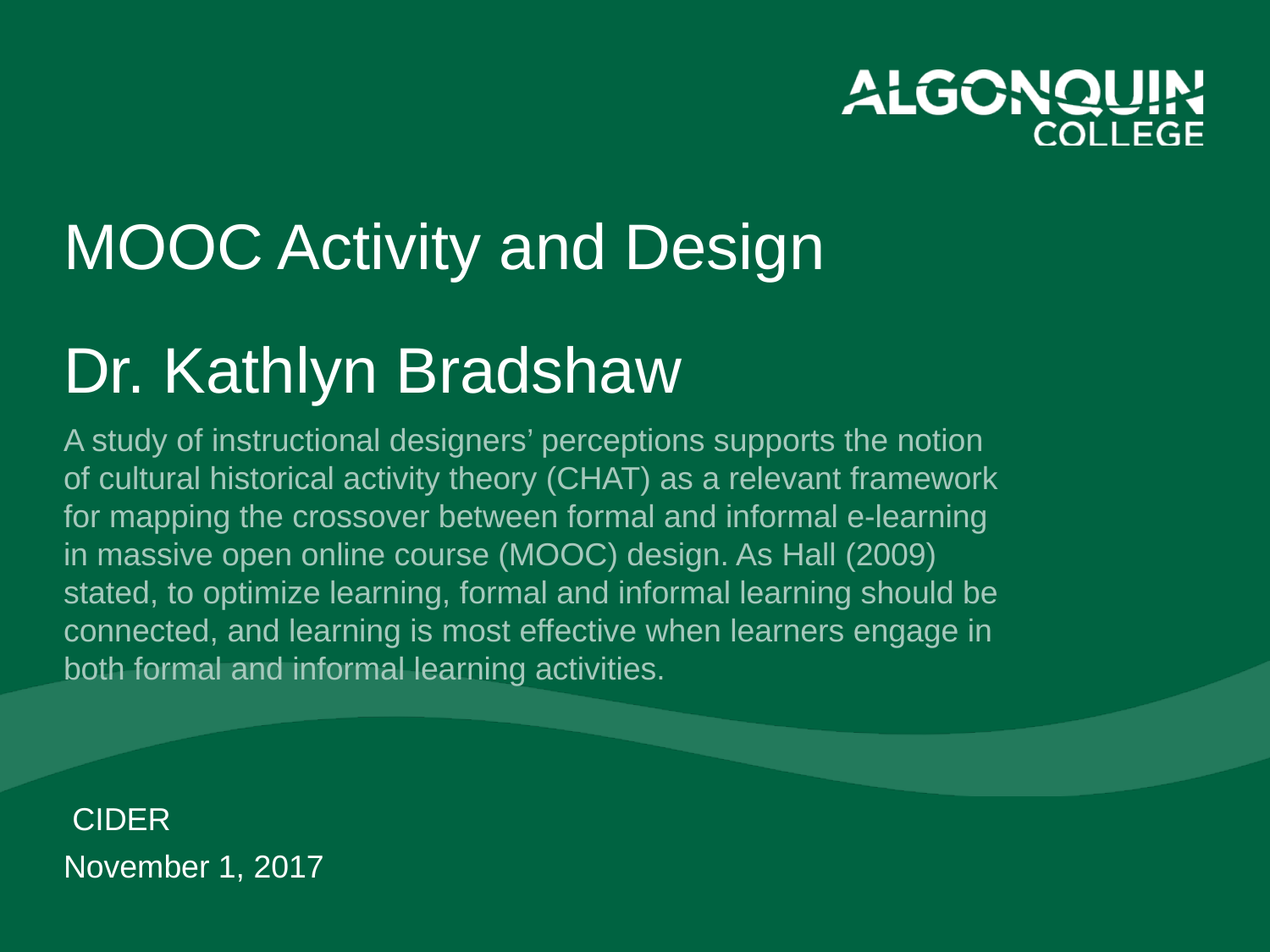

# MOOC Activity and Design Dr. Kathlyn Bradshaw
A study of instructional designers’ perceptions supports the notion of cultural historical activity theory (CHAT) as a relevant framework for mapping the crossover between formal and informal e-learning in massive open online course (MOOC) design. As Hall (2009) stated, to optimize learning, formal and informal learning should be connected, and learning is most effective when learners engage in both formal and informal learning activities.
 CIDER
November 1, 2017